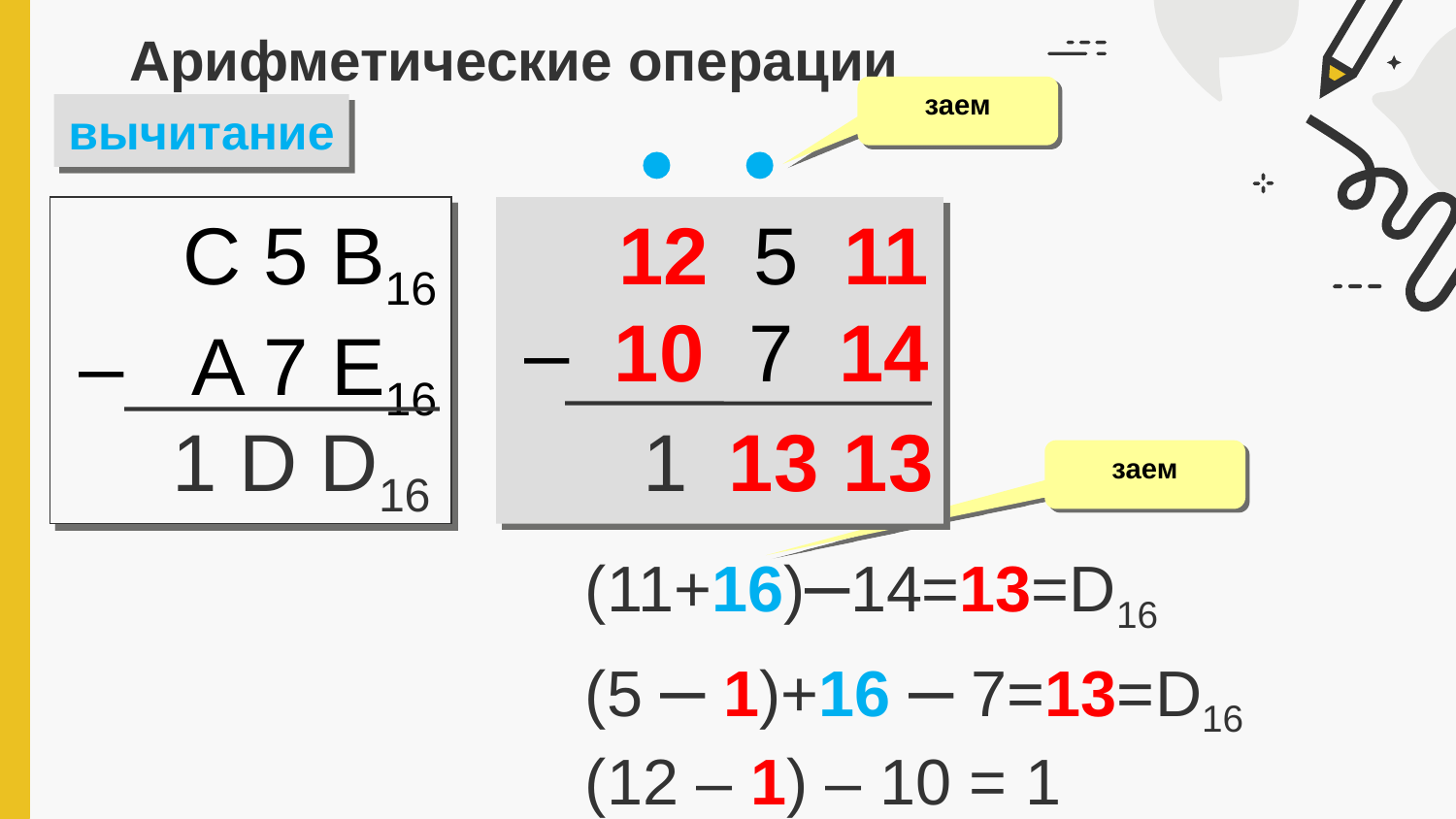

# Арифметические операции
заем
вычитание
•
•
С 5 B16
–   A 7 E16

12  5  11
–  10  7  14

1 D D16

1
13
13

заем
(11+16)–14=13=D16
(5 – 1)+16 – 7=13=D16
(12 – 1) – 10 = 1

30